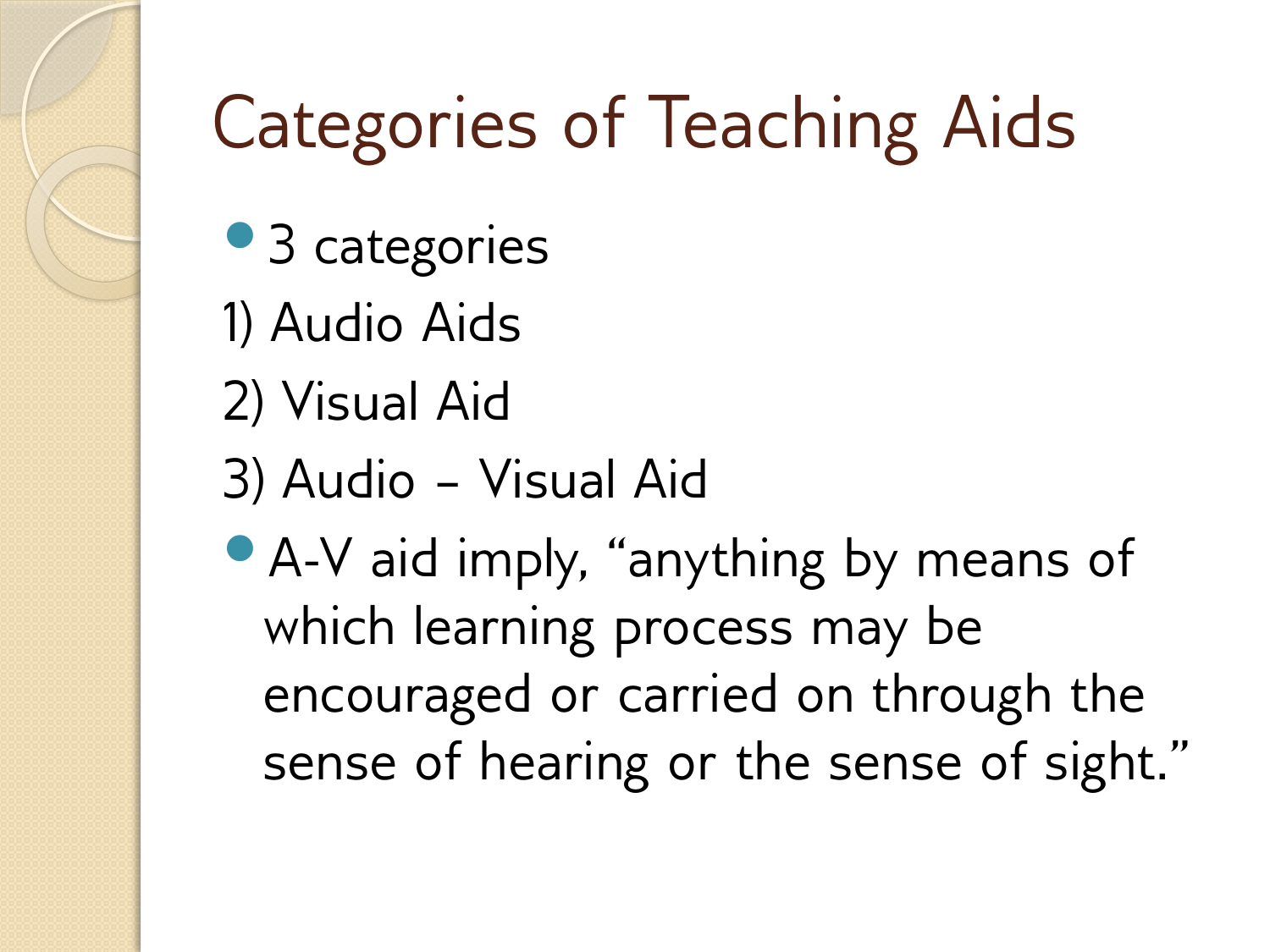

# Categories of Teaching Aids
3 categories
1) Audio Aids
2) Visual Aid
3) Audio – Visual Aid
A-V aid imply, “anything by means of which learning process may be encouraged or carried on through the sense of hearing or the sense of sight.”